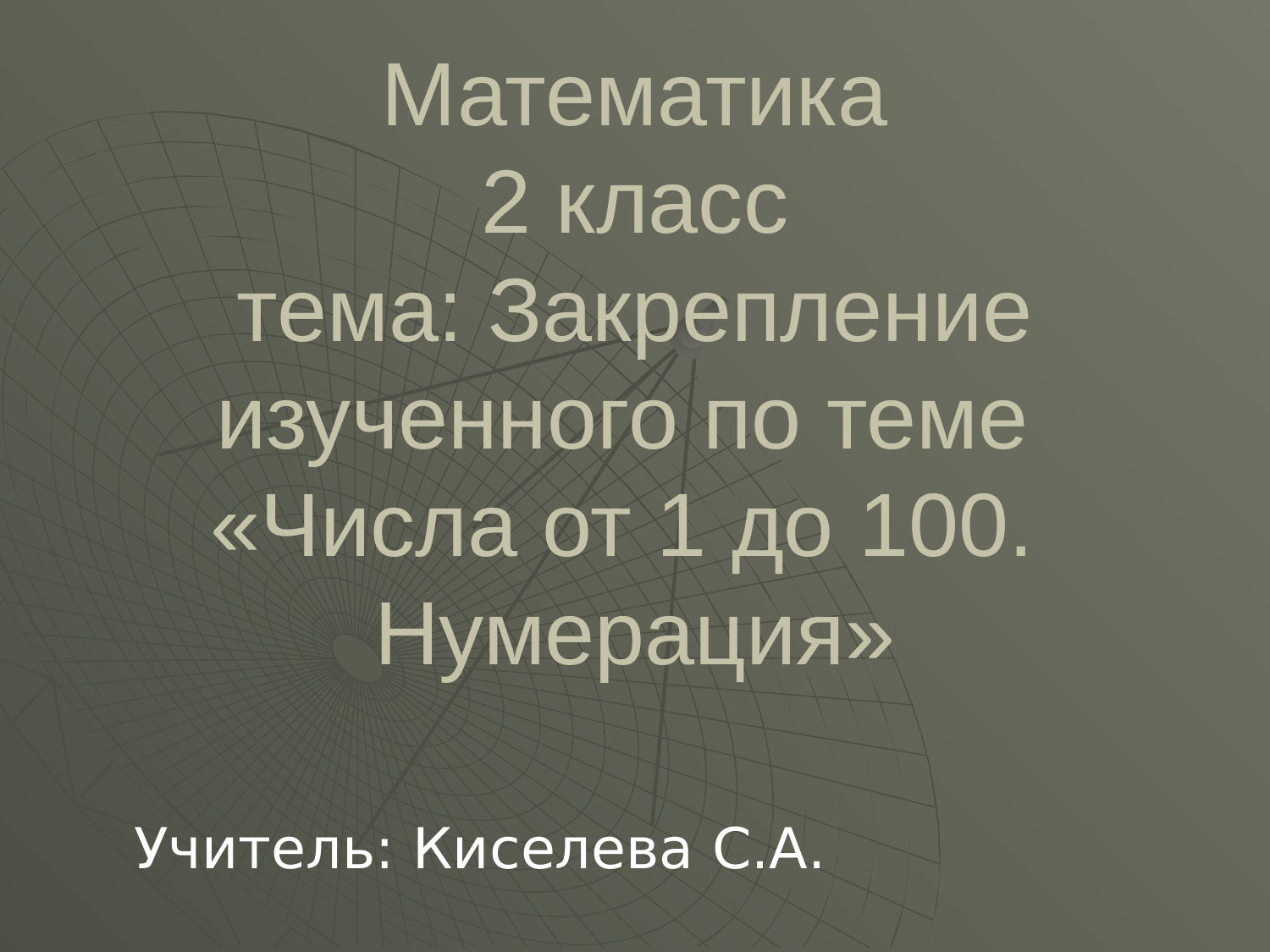

# Математика 2 класс тема: Закрепление изученного по теме  «Числа от 1 до 100.  Нумерация»
Учитель: Киселева С.А.